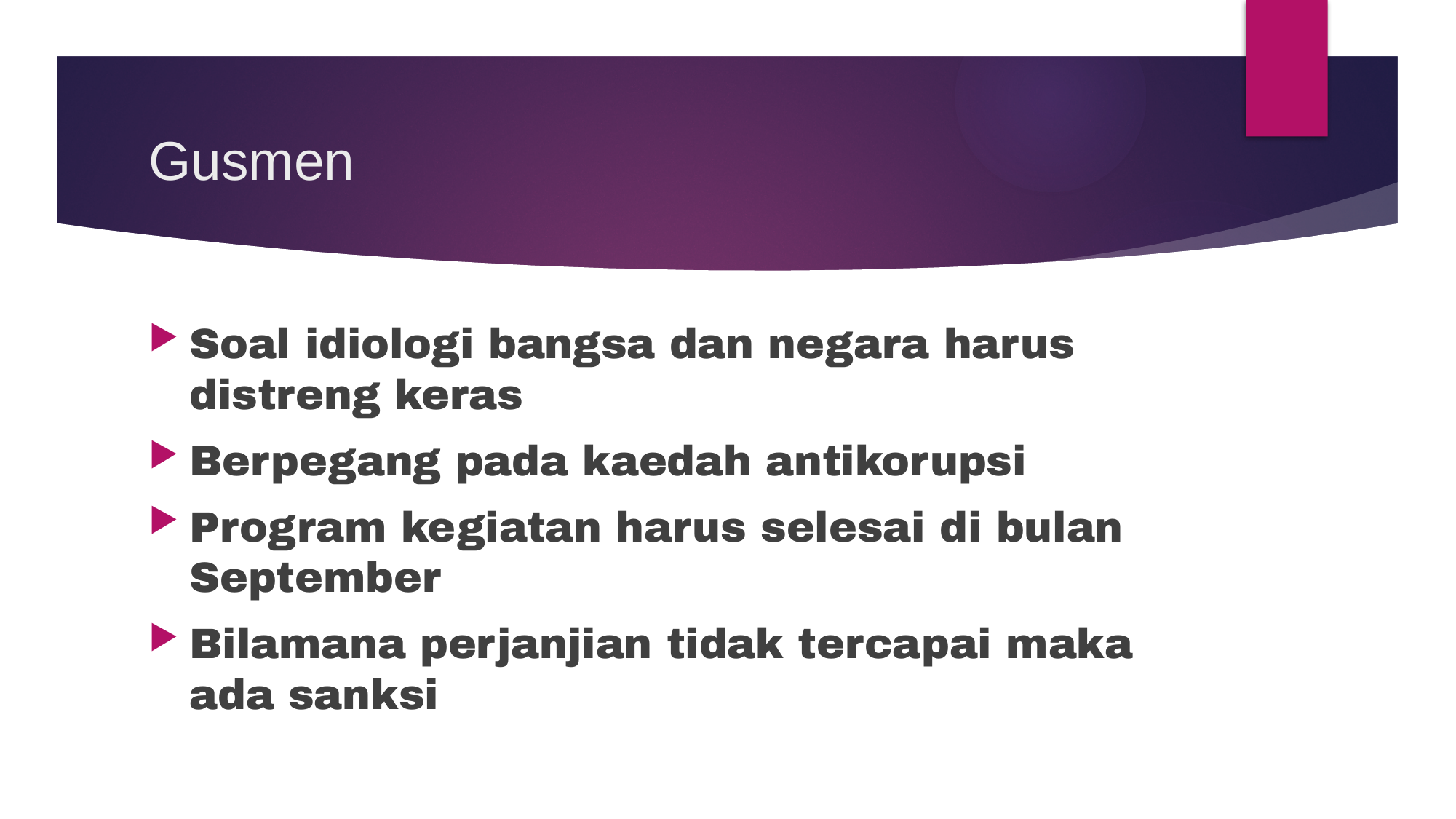

# Gusmen
Soal idiologi bangsa dan negara harus distreng keras
Berpegang pada kaedah antikorupsi
Program kegiatan harus selesai di bulan September
Bilamana perjanjian tidak tercapai maka ada sanksi